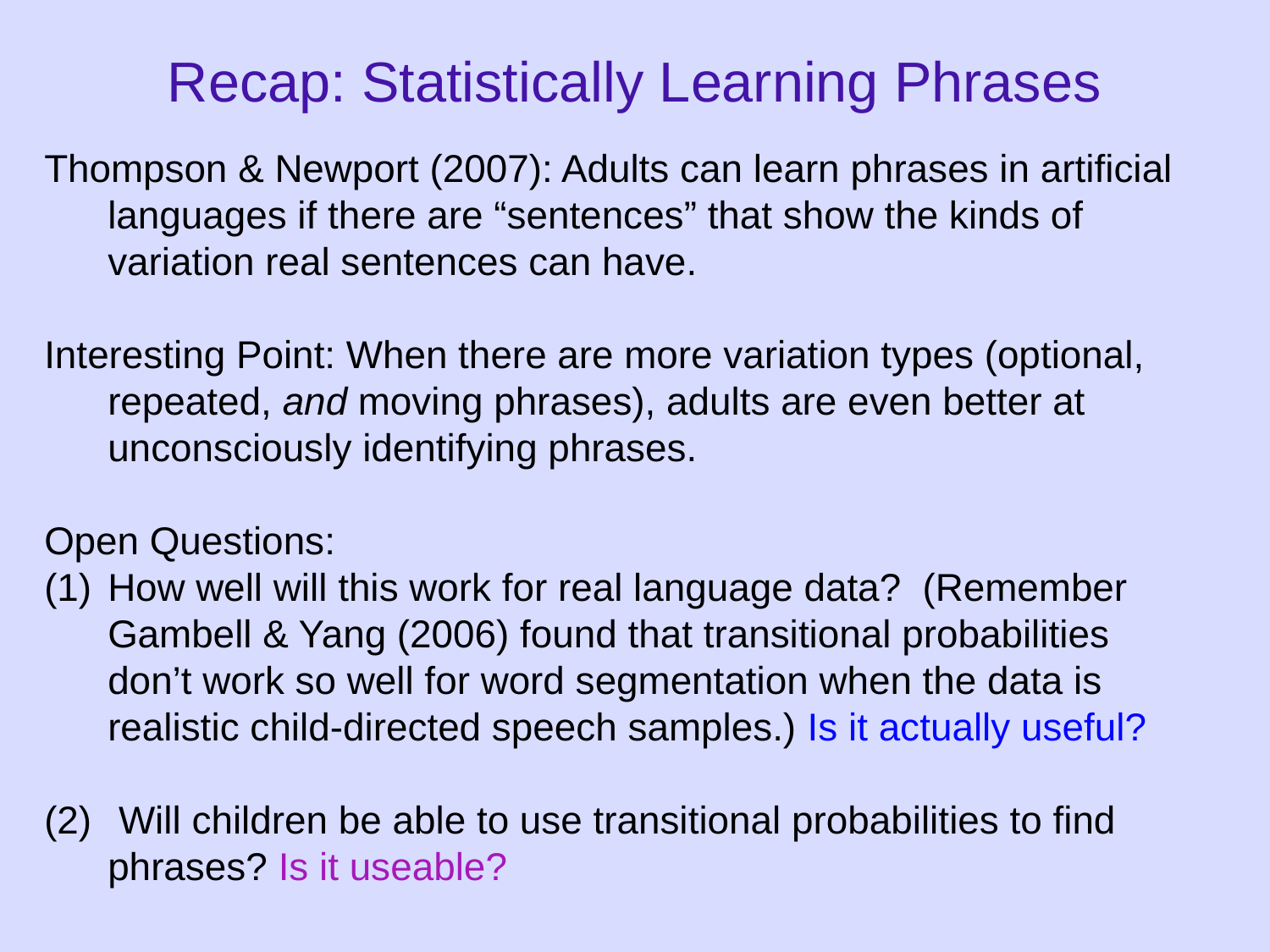

# Recap: Statistically Learning Phrases
Thompson & Newport (2007): Adults can learn phrases in artificial languages if there are “sentences” that show the kinds of variation real sentences can have.

Interesting Point: When there are more variation types (optional, repeated, and moving phrases), adults are even better at unconsciously identifying phrases.

Open Questions:
How well will this work for real language data?  (Remember Gambell & Yang (2006) found that transitional probabilities don’t work so well for word segmentation when the data is realistic child-directed speech samples.) Is it actually useful?

 Will children be able to use transitional probabilities to find phrases? Is it useable?